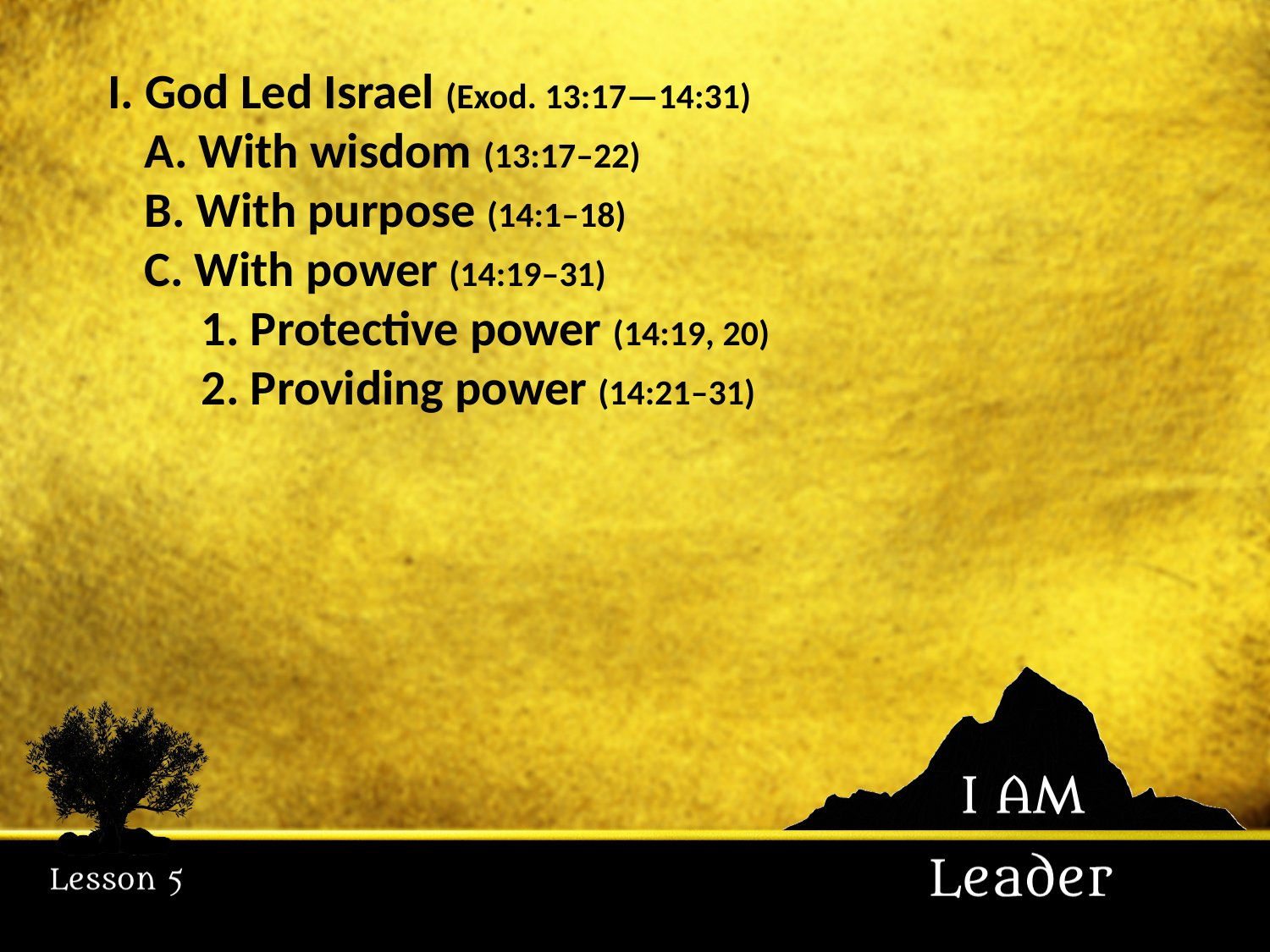

I. God Led Israel (Exod. 13:17—14:31)
	A. With wisdom (13:17–22)
	B. With purpose (14:1–18)
	C. With power (14:19–31)
	1. Protective power (14:19, 20)
	2. Providing power (14:21–31)